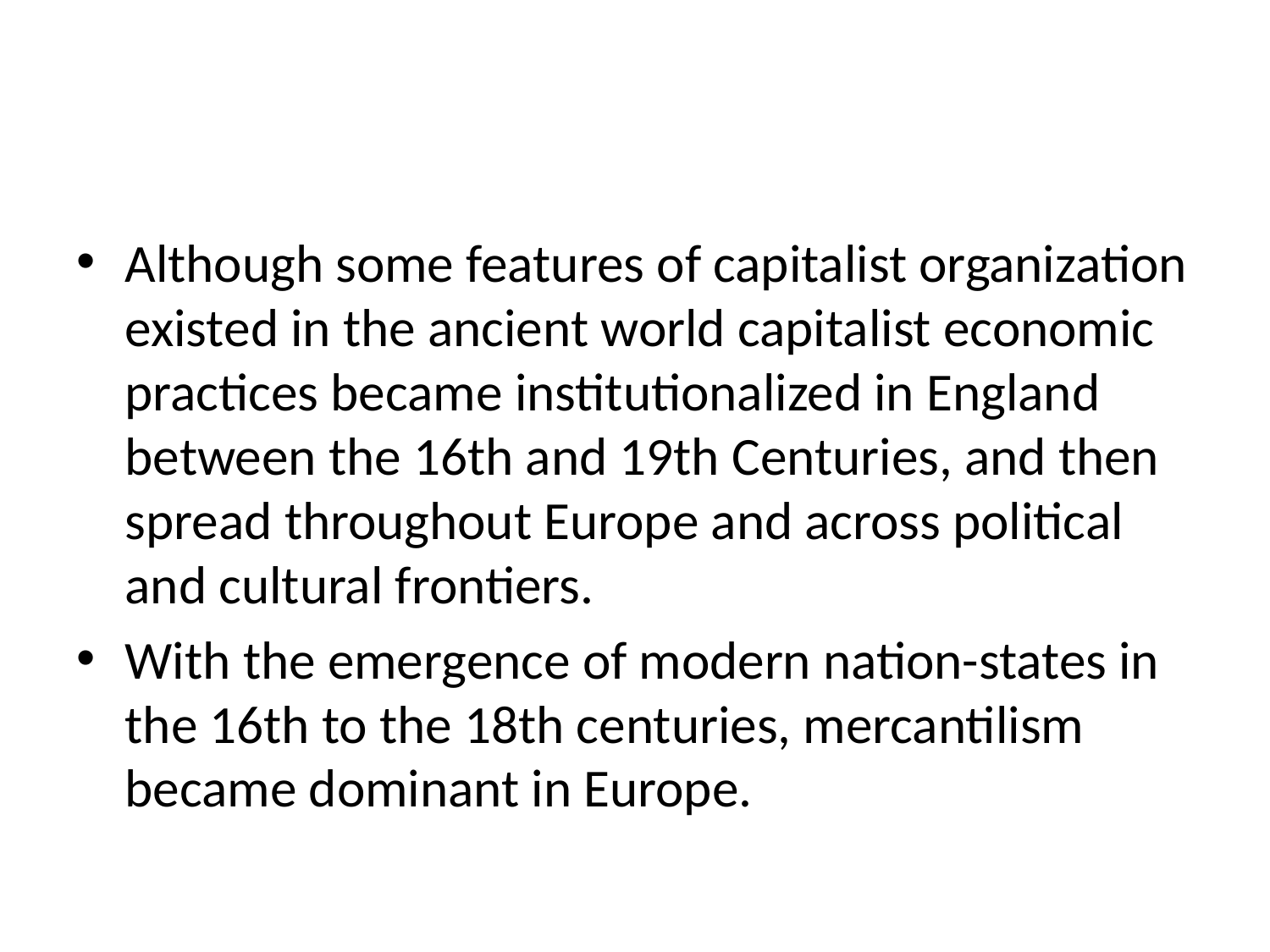

#
Although some features of capitalist organization existed in the ancient world capitalist economic practices became institutionalized in England between the 16th and 19th Centuries, and then spread throughout Europe and across political and cultural frontiers.
With the emergence of modern nation-states in the 16th to the 18th centuries, mercantilism became dominant in Europe.